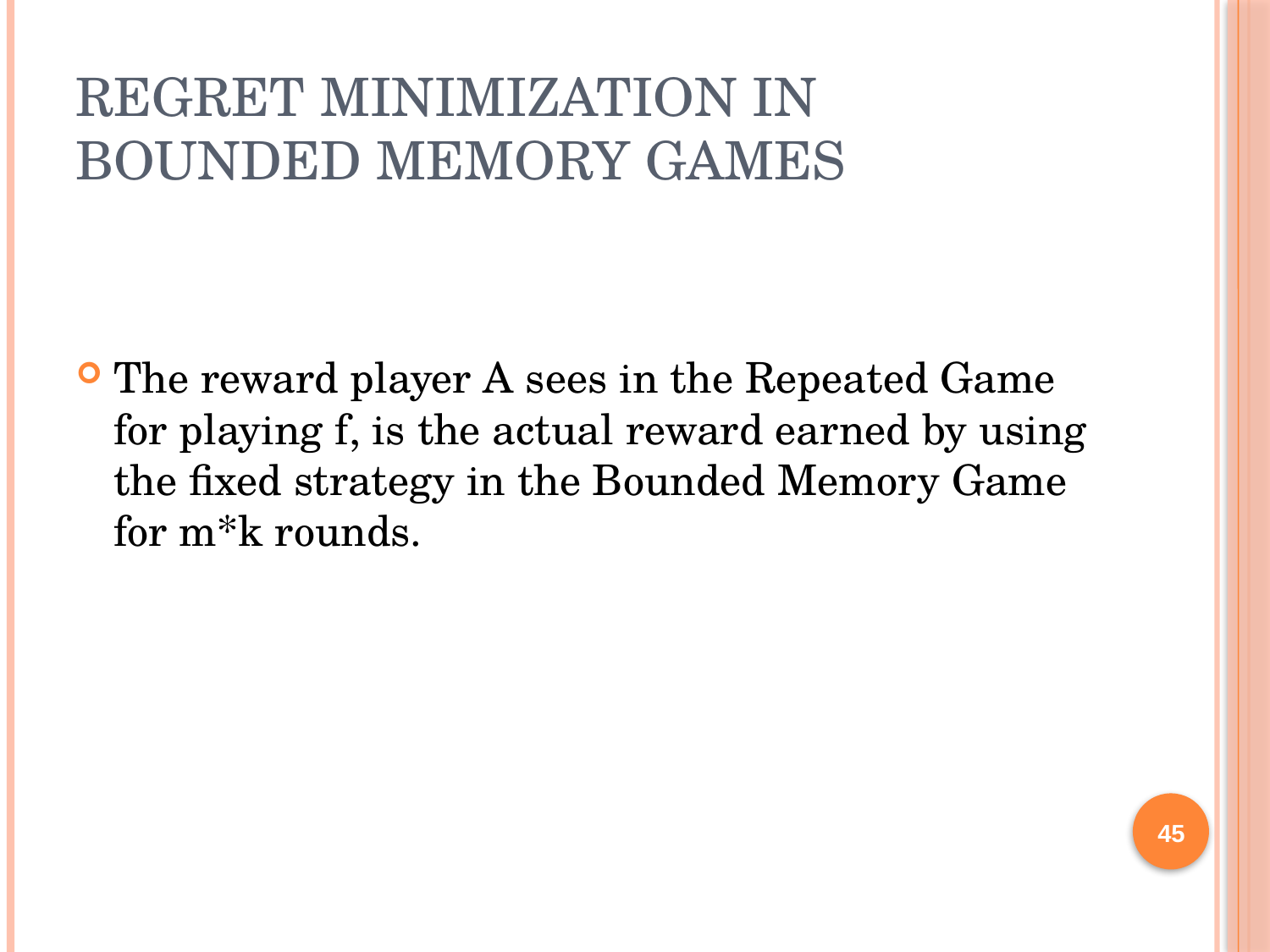

# Regret Minimization in Bounded Memory Games

The reward player A sees in the Repeated Game for playing f, is the actual reward earned by using the fixed strategy in the Bounded Memory Game for m*k rounds.

45